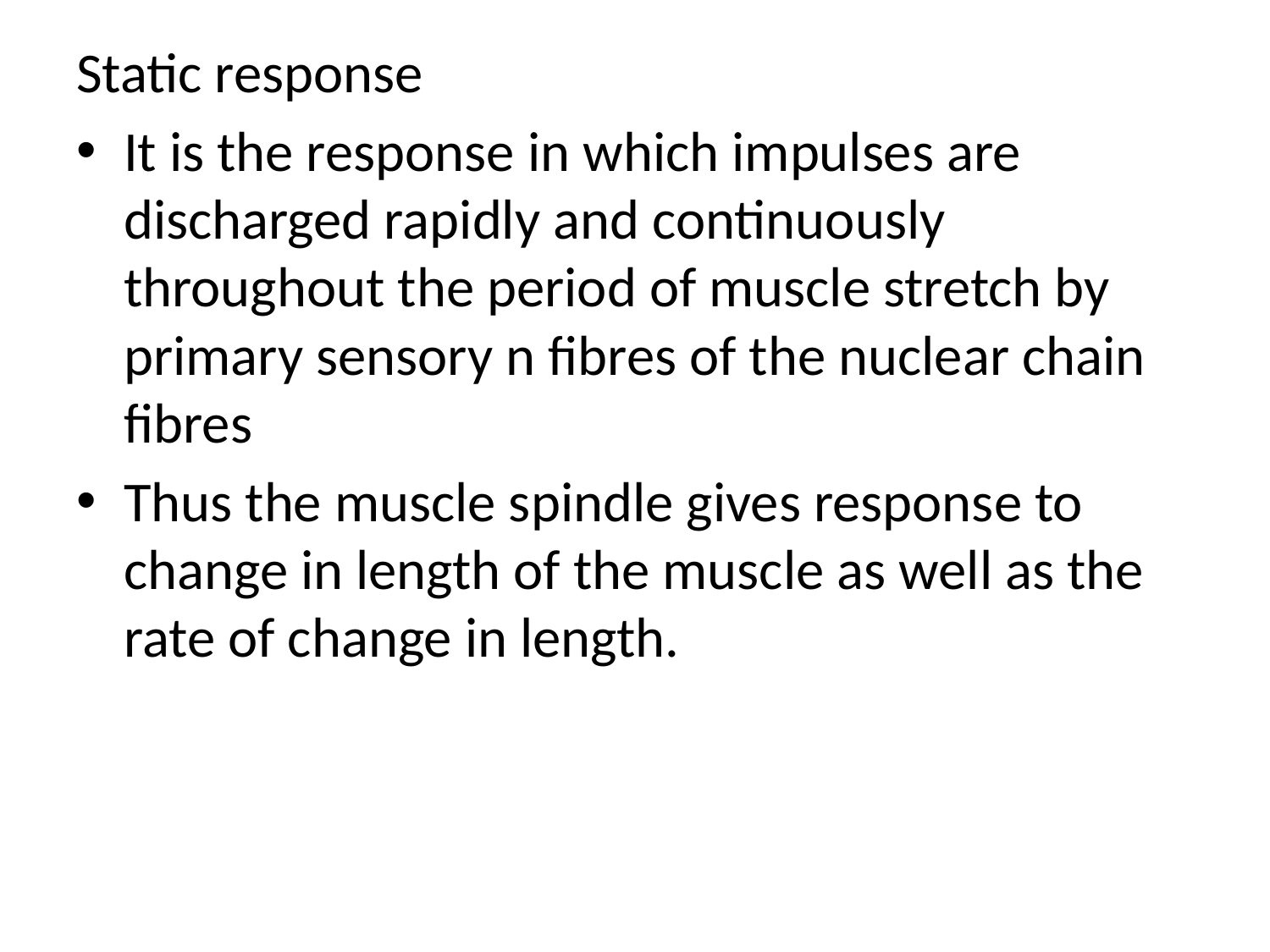

Static response
It is the response in which impulses are discharged rapidly and continuously throughout the period of muscle stretch by primary sensory n fibres of the nuclear chain fibres
Thus the muscle spindle gives response to change in length of the muscle as well as the rate of change in length.